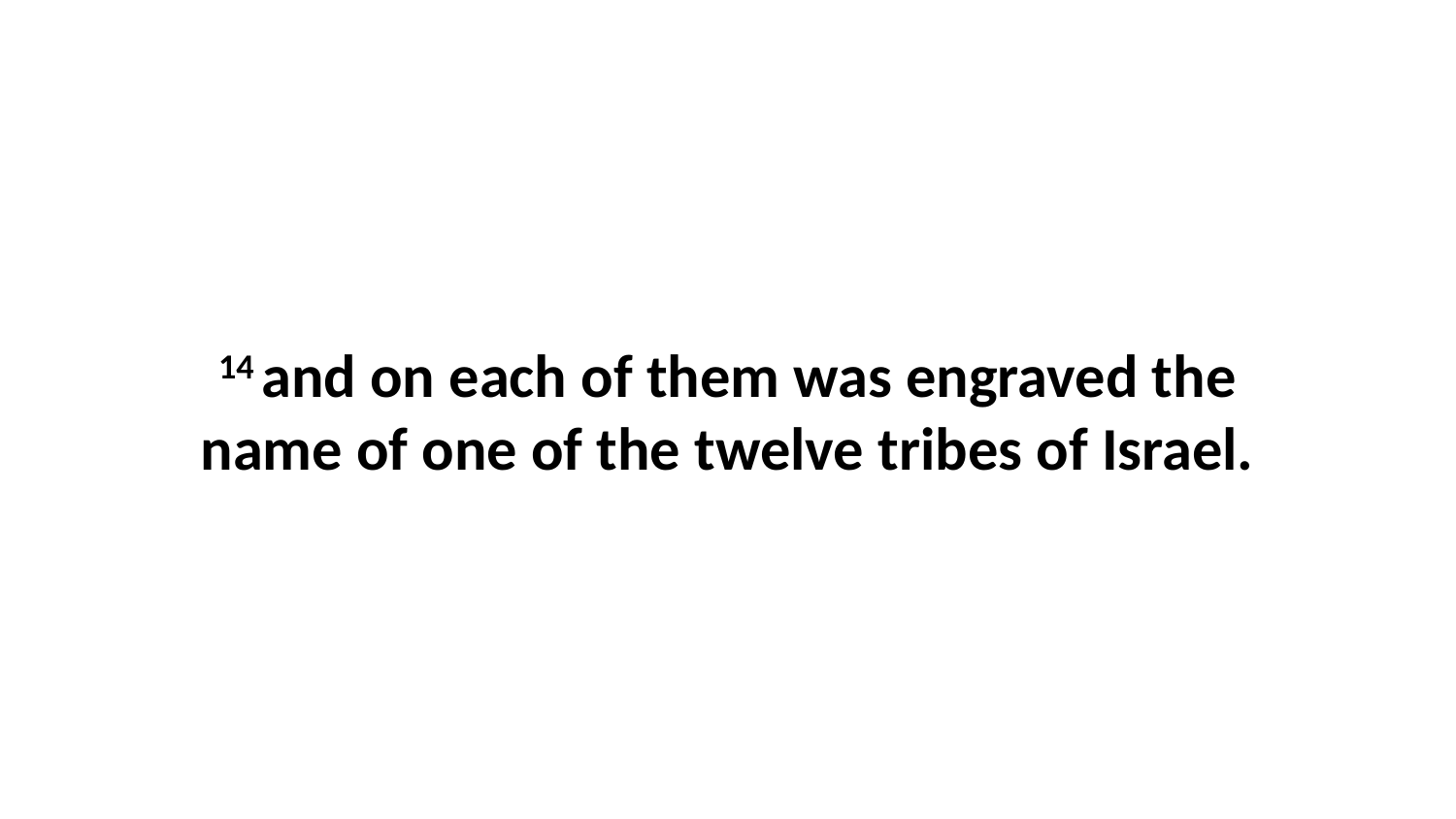

14 and on each of them was engraved the name of one of the twelve tribes of Israel.